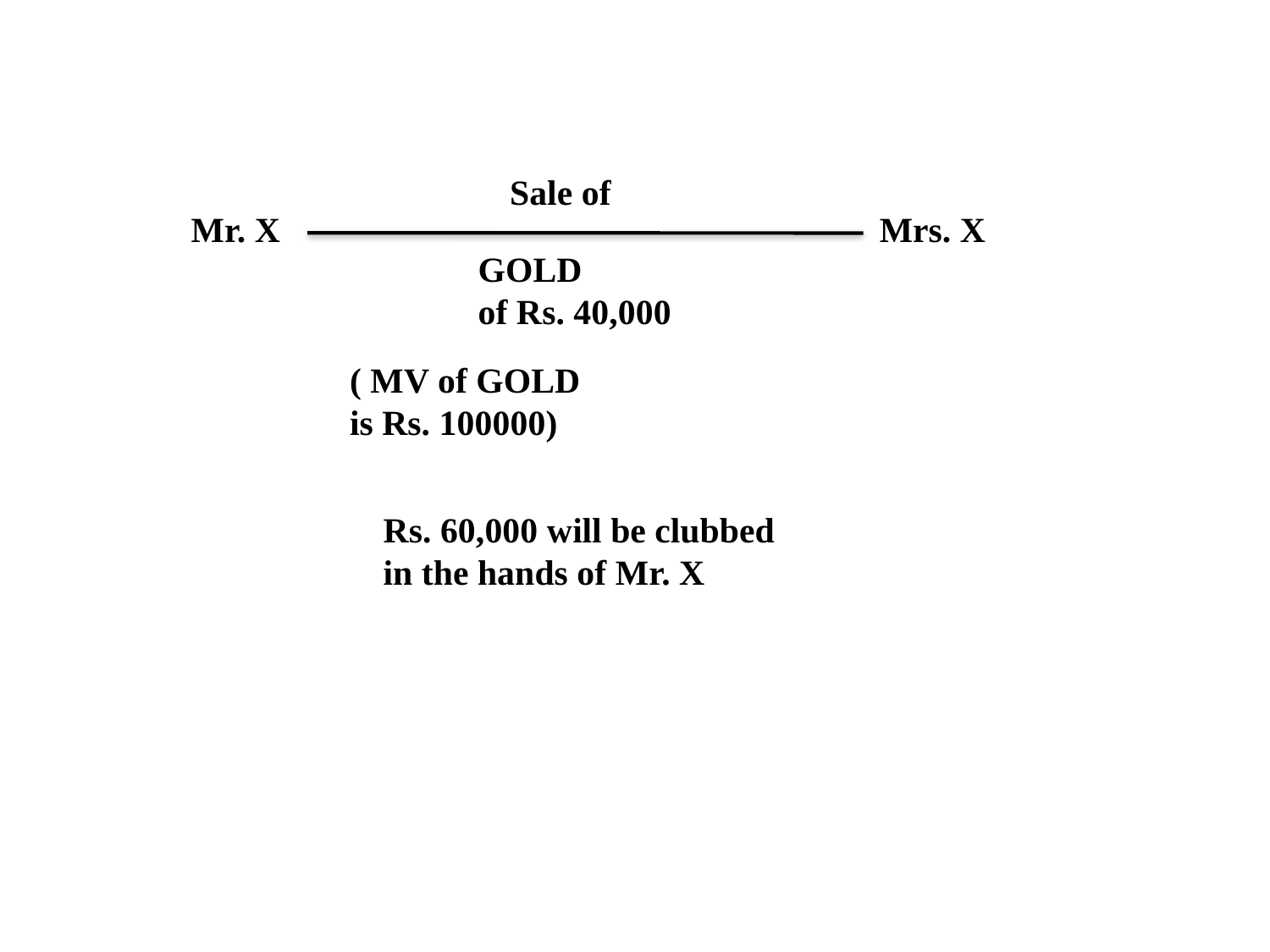

Sale of
Mr. X
Mrs. X
GOLD
of Rs. 40,000
( MV of GOLD
is Rs. 100000)
Rs. 60,000 will be clubbed
in the hands of Mr. X